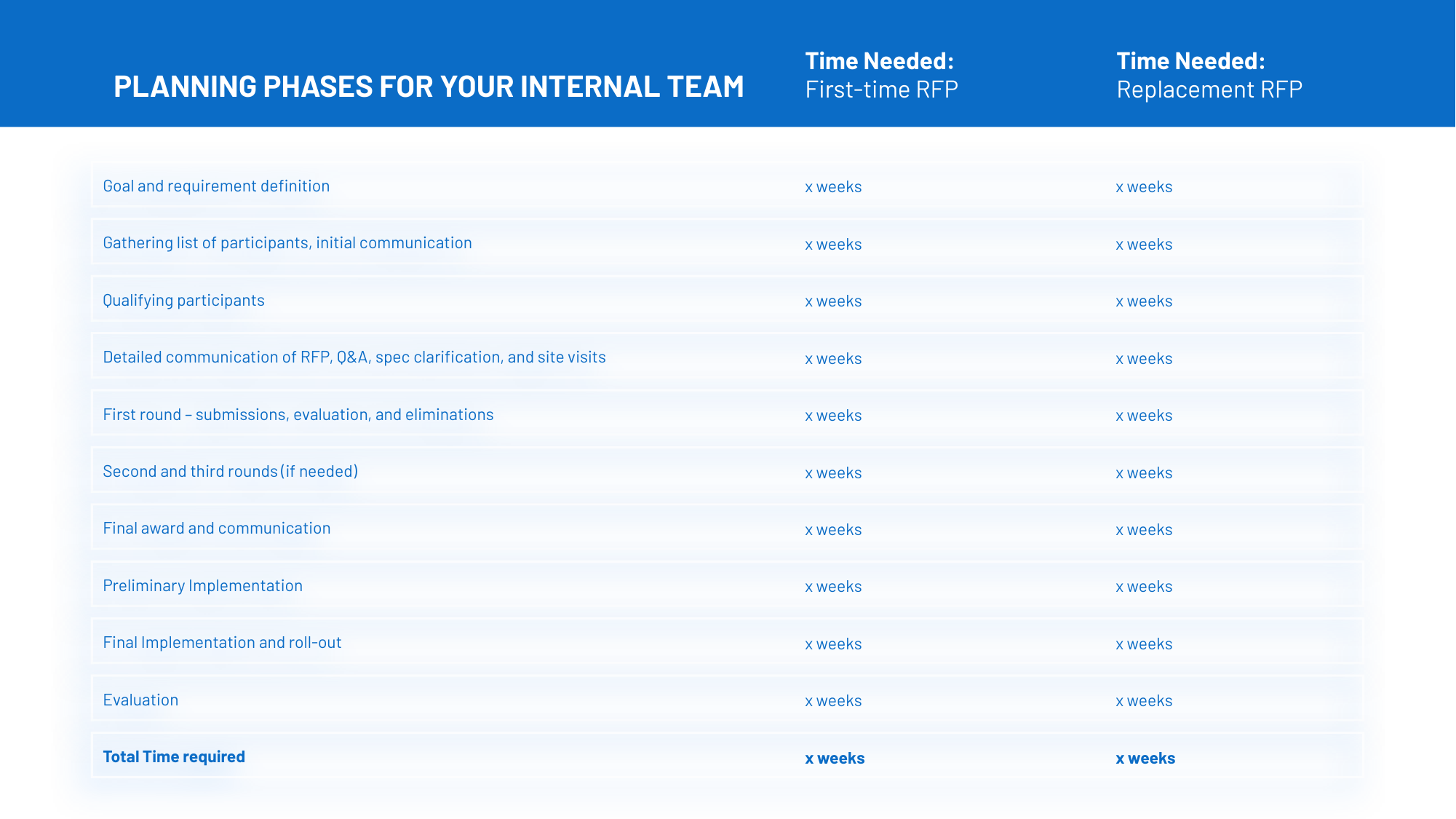

Time Needed:
First-time RFP
Time Needed:
Replacement RFP
PLANNING PHASES FOR YOUR INTERNAL TEAM
Goal and requirement definition
Gathering list of participants, initial communication
Qualifying participants
Detailed communication of RFP, Q&A, spec clarification, and site visits
First round – submissions, evaluation, and eliminations
Second and third rounds (if needed)
Final award and communication
Preliminary Implementation
Final Implementation and roll-out
Evaluation
Total Time required
x weeks
x weeks
x weeks
x weeks
x weeks
x weeks
x weeks
x weeks
x weeks
x weeks
x weeks
x weeks
x weeks
x weeks
x weeks
x weeks
x weeks
x weeks
x weeks
x weeks
x weeks
x weeks